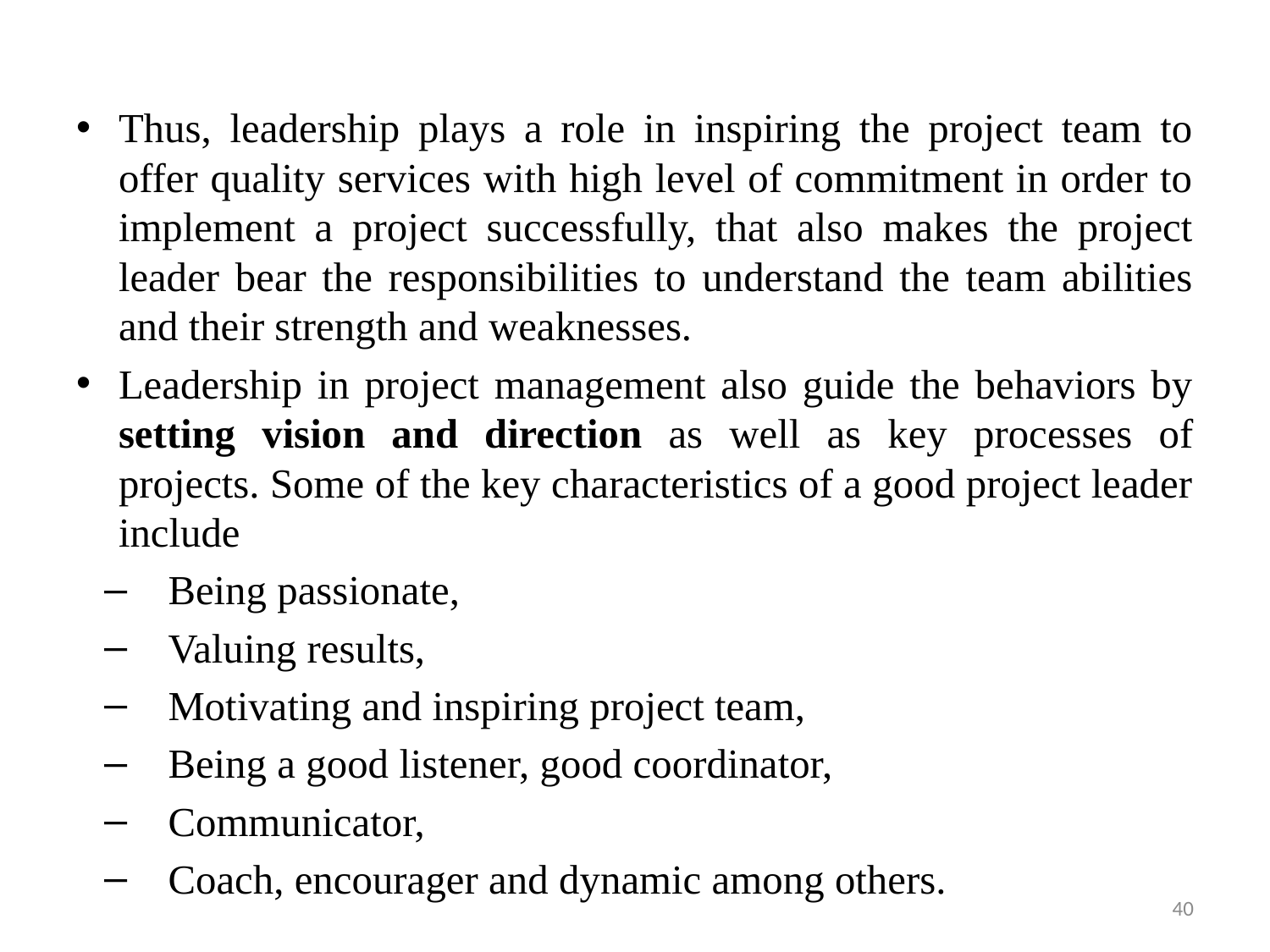

Thus, leadership plays a role in inspiring the project team to offer quality services with high level of commitment in order to implement a project successfully, that also makes the project leader bear the responsibilities to understand the team abilities and their strength and weaknesses.
Leadership in project management also guide the behaviors by setting vision and direction as well as key processes of projects. Some of the key characteristics of a good project leader include
Being passionate,
Valuing results,
Motivating and inspiring project team,
Being a good listener, good coordinator,
Communicator,
Coach, encourager and dynamic among others.

40